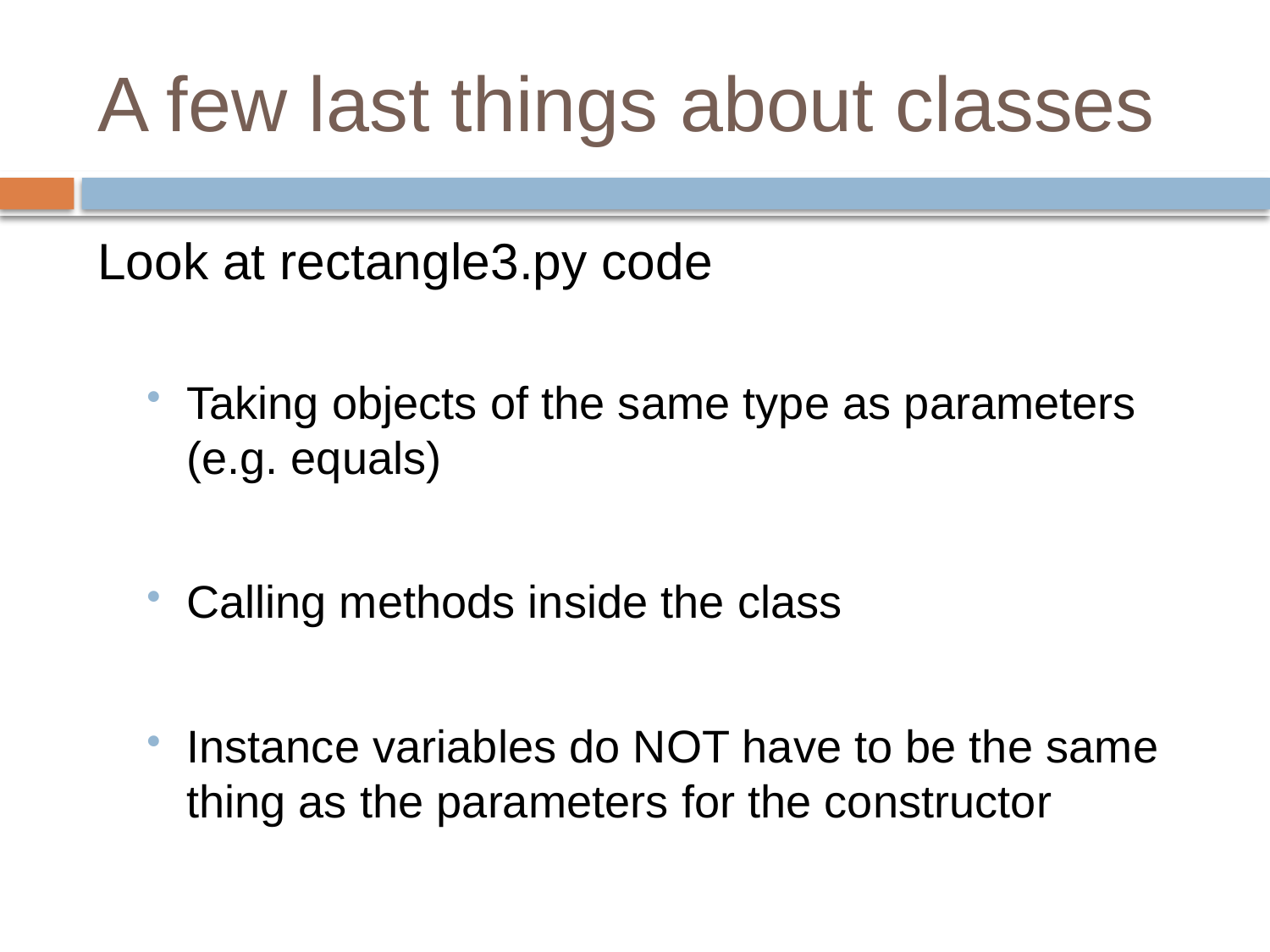

# A few last things about classes
Look at rectangle3.py code

Taking objects of the same type as parameters (e.g. equals)

Calling methods inside the class

Instance variables do NOT have to be the same thing as the parameters for the constructor